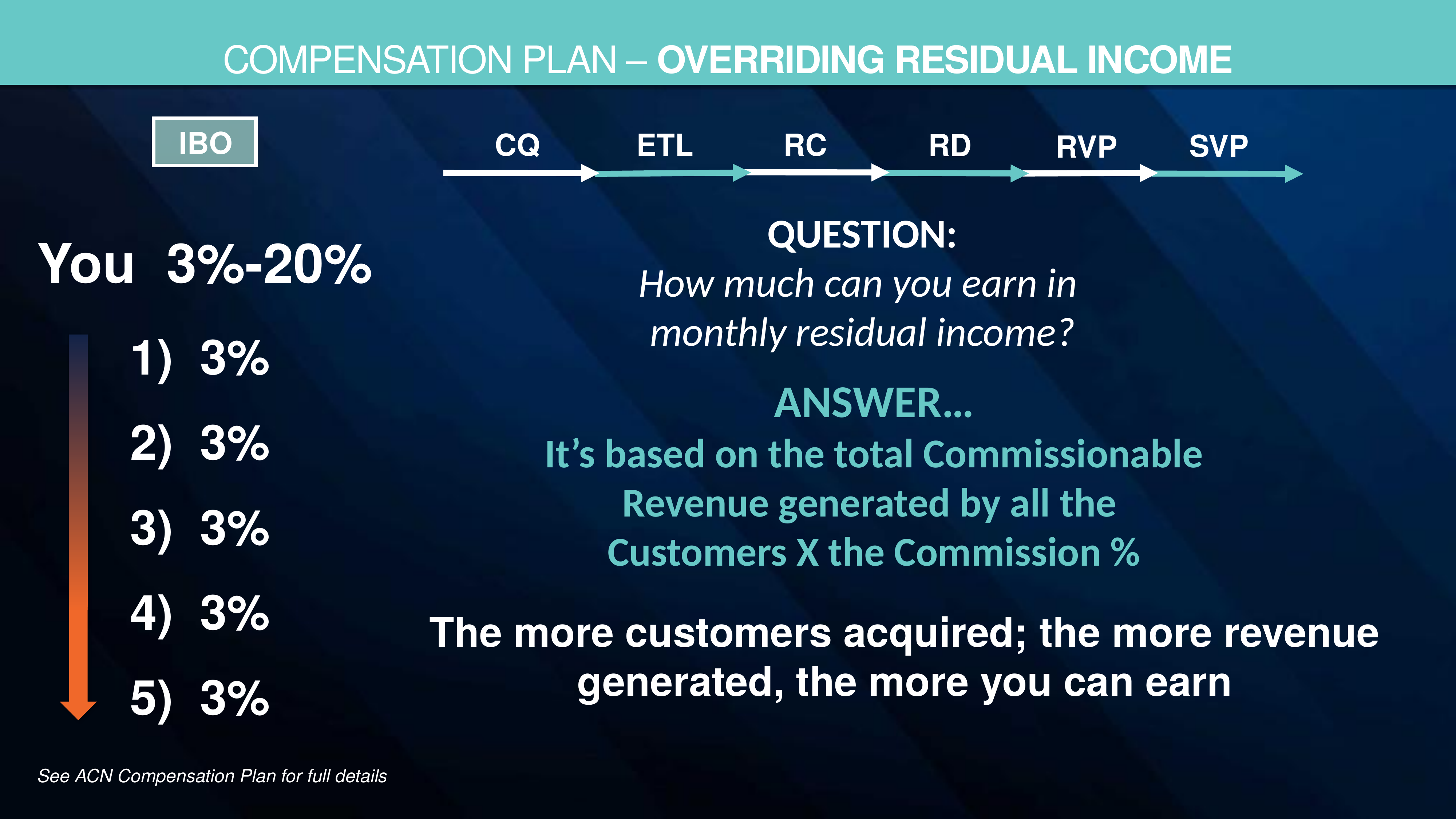

Compensation Plan – Overriding Residual Income

IBO
RC
CQ
ETL
RD
SVP
RVP

QUESTION:
How much can you earn in
monthly residual income?
You  3%-20%
1)  3%

ANSWER…
It’s based on the total Commissionable Revenue generated by all the
Customers X the Commission %
2)  3%
3)  3%
4)  3%
The more customers acquired; the more revenue generated, the more you can earn
5)  3%
See ACN Compensation Plan for full details